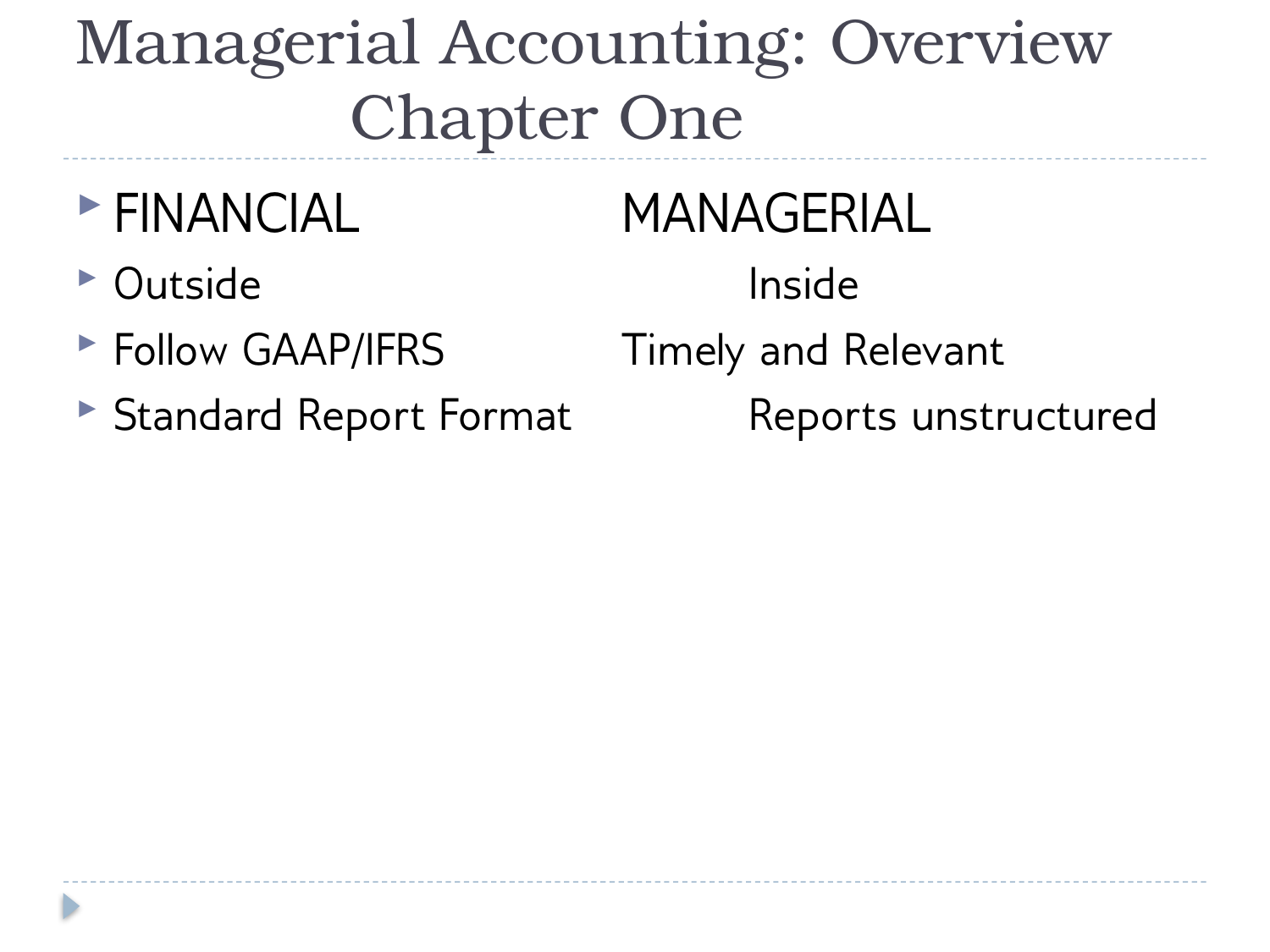

# Managerial Accounting: Overview Chapter One
FINANCIAL			MANAGERIAL
Outside				Inside
Follow GAAP/IFRS		Timely and Relevant
Standard Report Format		Reports unstructured